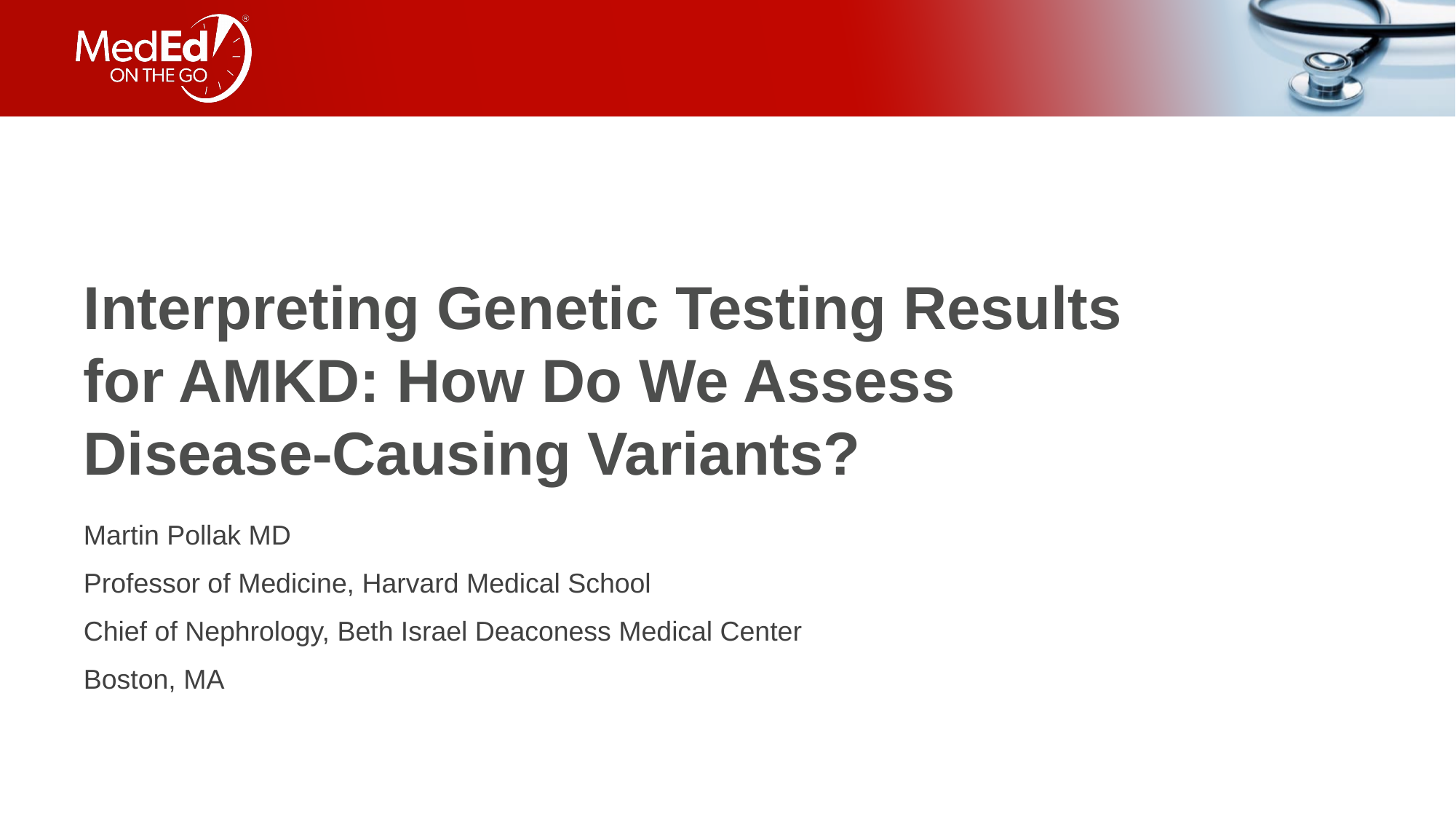

# Interpreting Genetic Testing Results for AMKD: How Do We Assess Disease-Causing Variants?
Martin Pollak MD
Professor of Medicine, Harvard Medical School
Chief of Nephrology, Beth Israel Deaconess Medical Center
Boston, MA